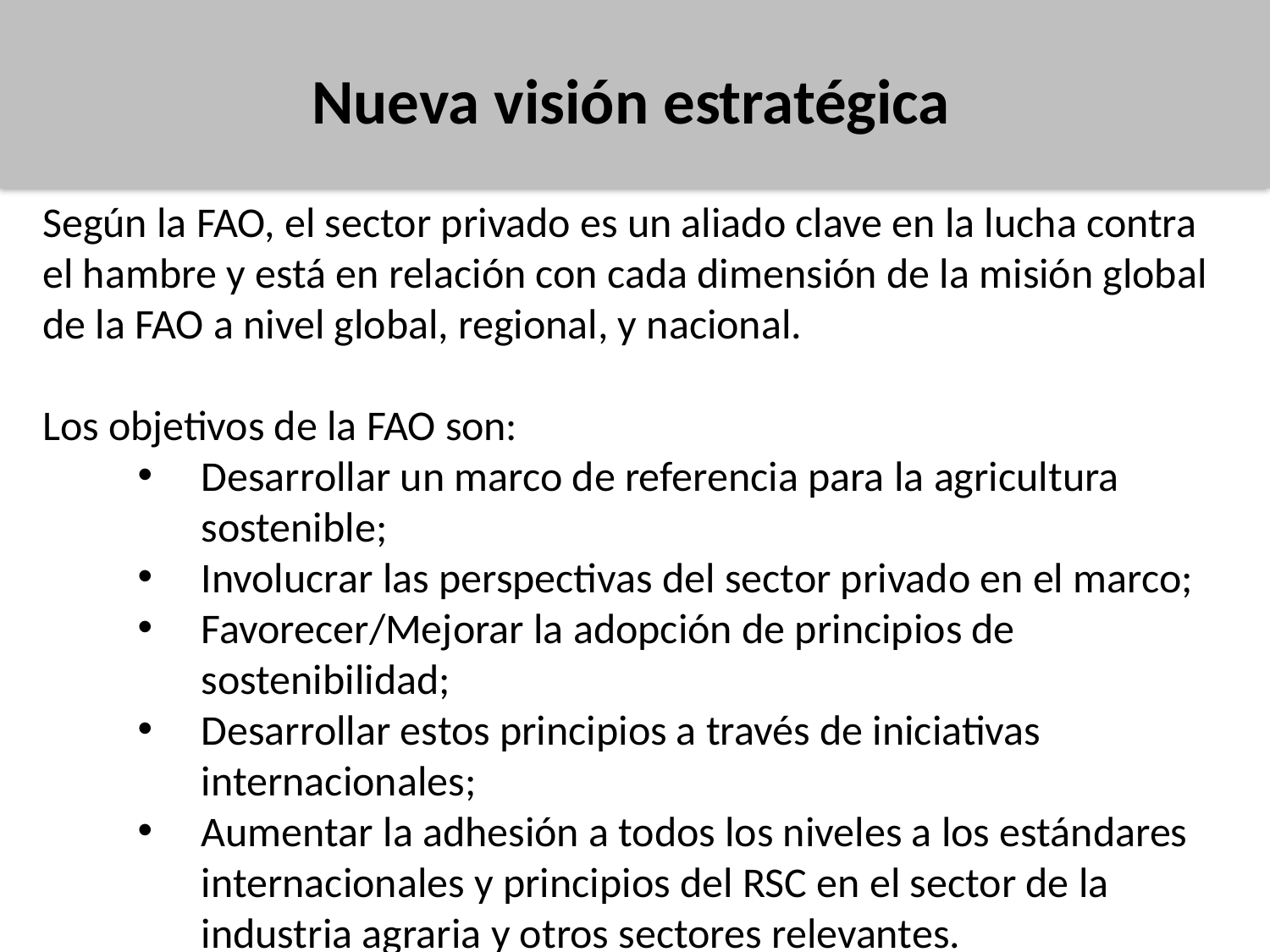

# Nueva visión estratégica
Según la FAO, el sector privado es un aliado clave en la lucha contra el hambre y está en relación con cada dimensión de la misión global de la FAO a nivel global, regional, y nacional.

Los objetivos de la FAO son:
Desarrollar un marco de referencia para la agricultura sostenible;
Involucrar las perspectivas del sector privado en el marco;
Favorecer/Mejorar la adopción de principios de sostenibilidad;
Desarrollar estos principios a través de iniciativas internacionales;
Aumentar la adhesión a todos los niveles a los estándares internacionales y principios del RSC en el sector de la industria agraria y otros sectores relevantes.